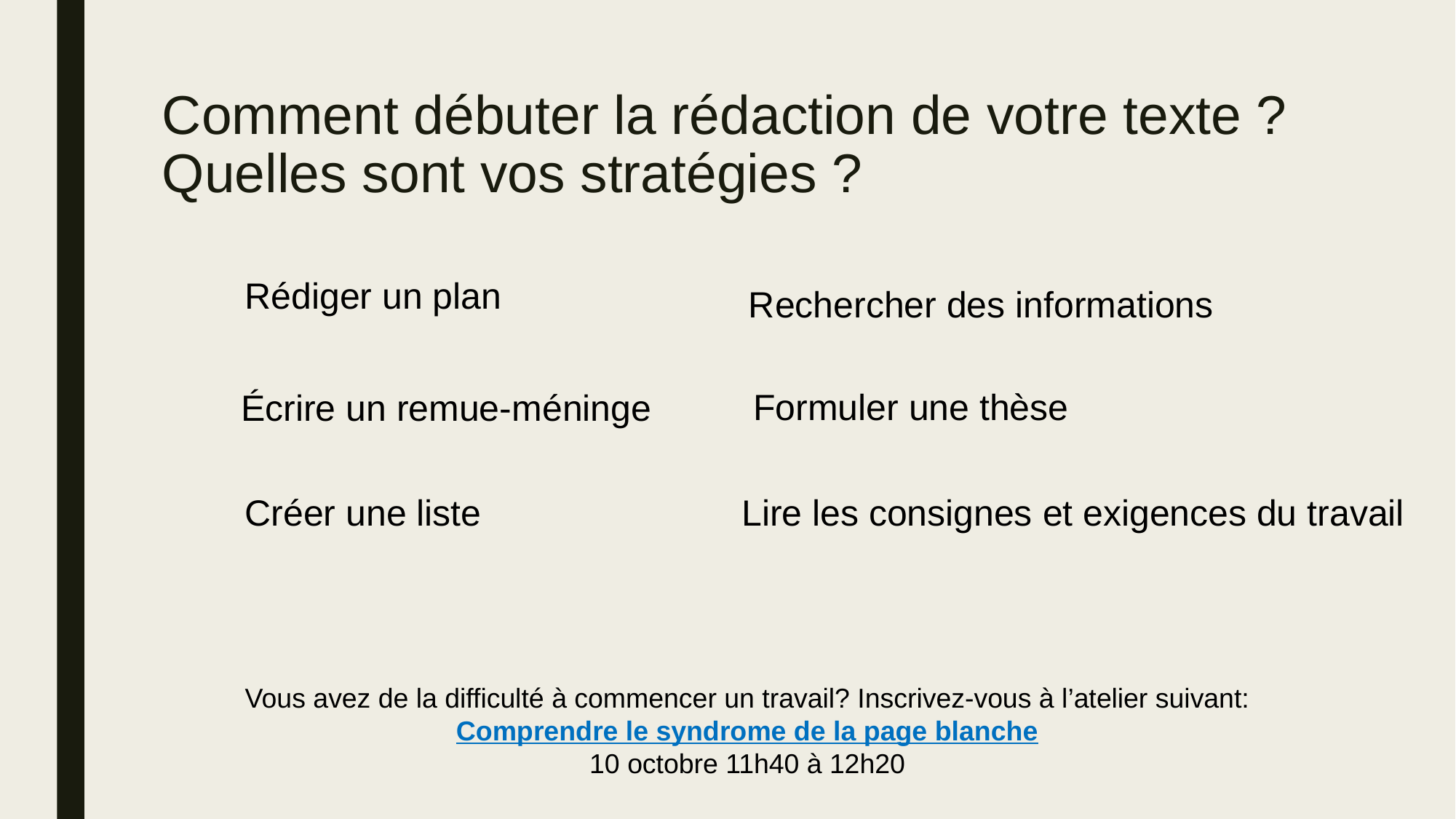

# Comment débuter la rédaction de votre texte ? Quelles sont vos stratégies ?
Rédiger un plan
Rechercher des informations
Formuler une thèse
Écrire un remue-méninge
Lire les consignes et exigences du travail
Créer une liste
Vous avez de la difficulté à commencer un travail? Inscrivez-vous à l’atelier suivant:
Comprendre le syndrome de la page blanche
10 octobre 11h40 à 12h20